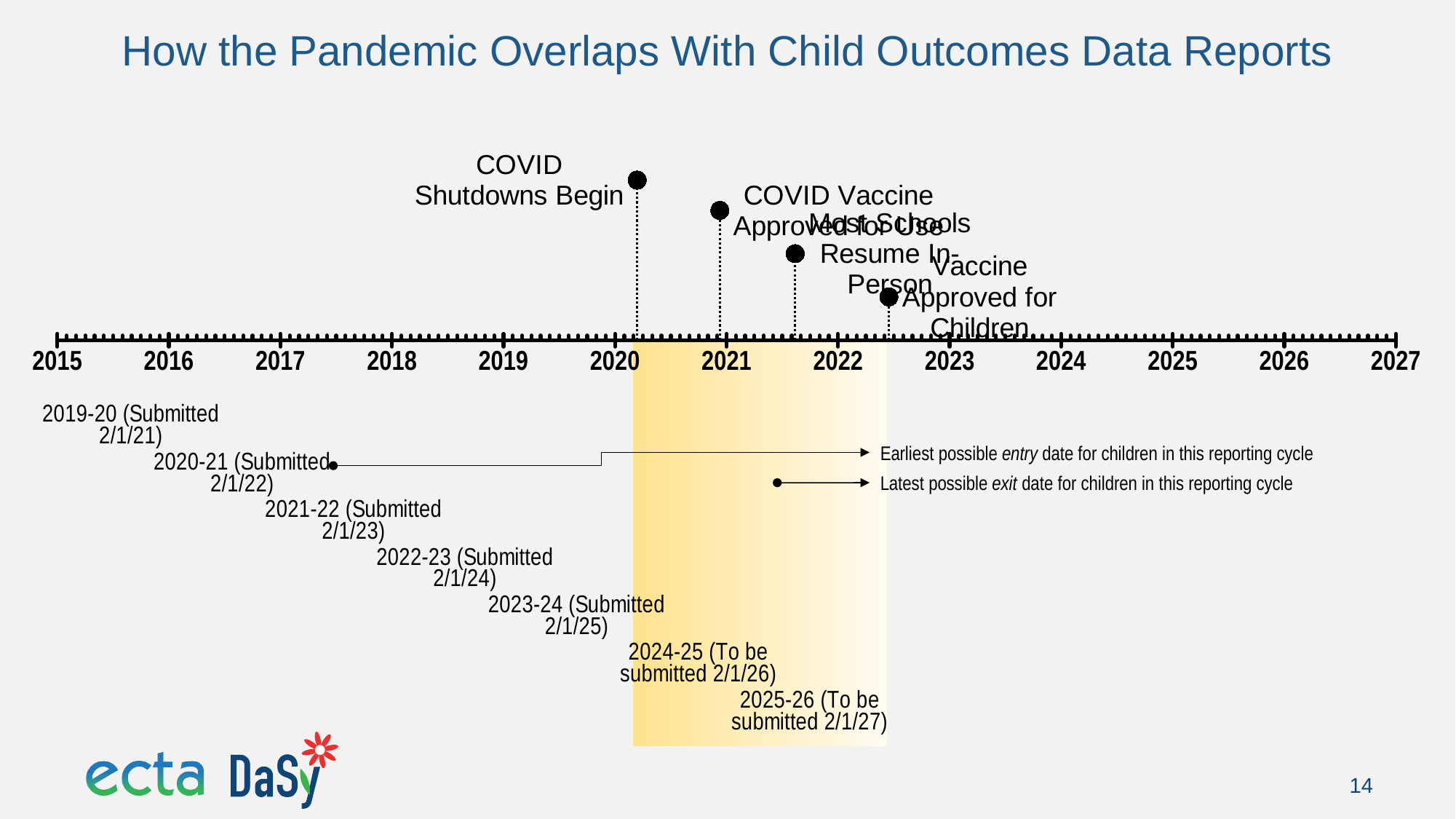

# How the Pandemic Overlaps With Child Outcomes Data Reports

### Chart

| Category |  |  |
|---|---|---|
Earliest possible entry date for children in this reporting cycle
Latest possible exit date for children in this reporting cycle
14